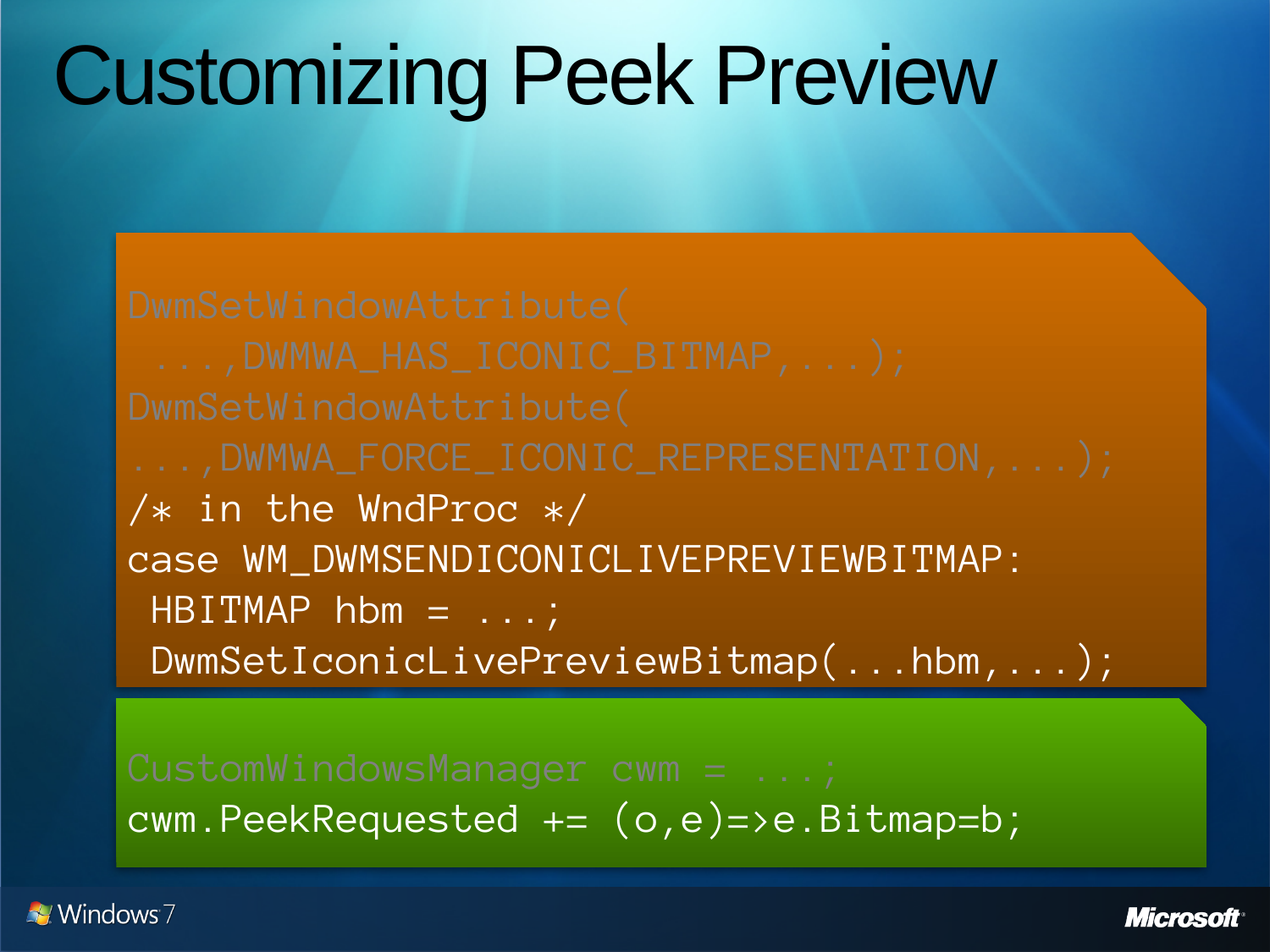

# Customizing Peek Preview
DwmSetWindowAttribute(
 ...,DWMWA_HAS_ICONIC_BITMAP,...);
DwmSetWindowAttribute(
...,DWMWA_FORCE_ICONIC_REPRESENTATION,...);
/* in the WndProc */
case WM_DWMSENDICONICLIVEPREVIEWBITMAP:
 HBITMAP hbm = ...;
 DwmSetIconicLivePreviewBitmap(...hbm,...);
CustomWindowsManager cwm = ...;
cwm.PeekRequested += (o,e)=>e.Bitmap=b;